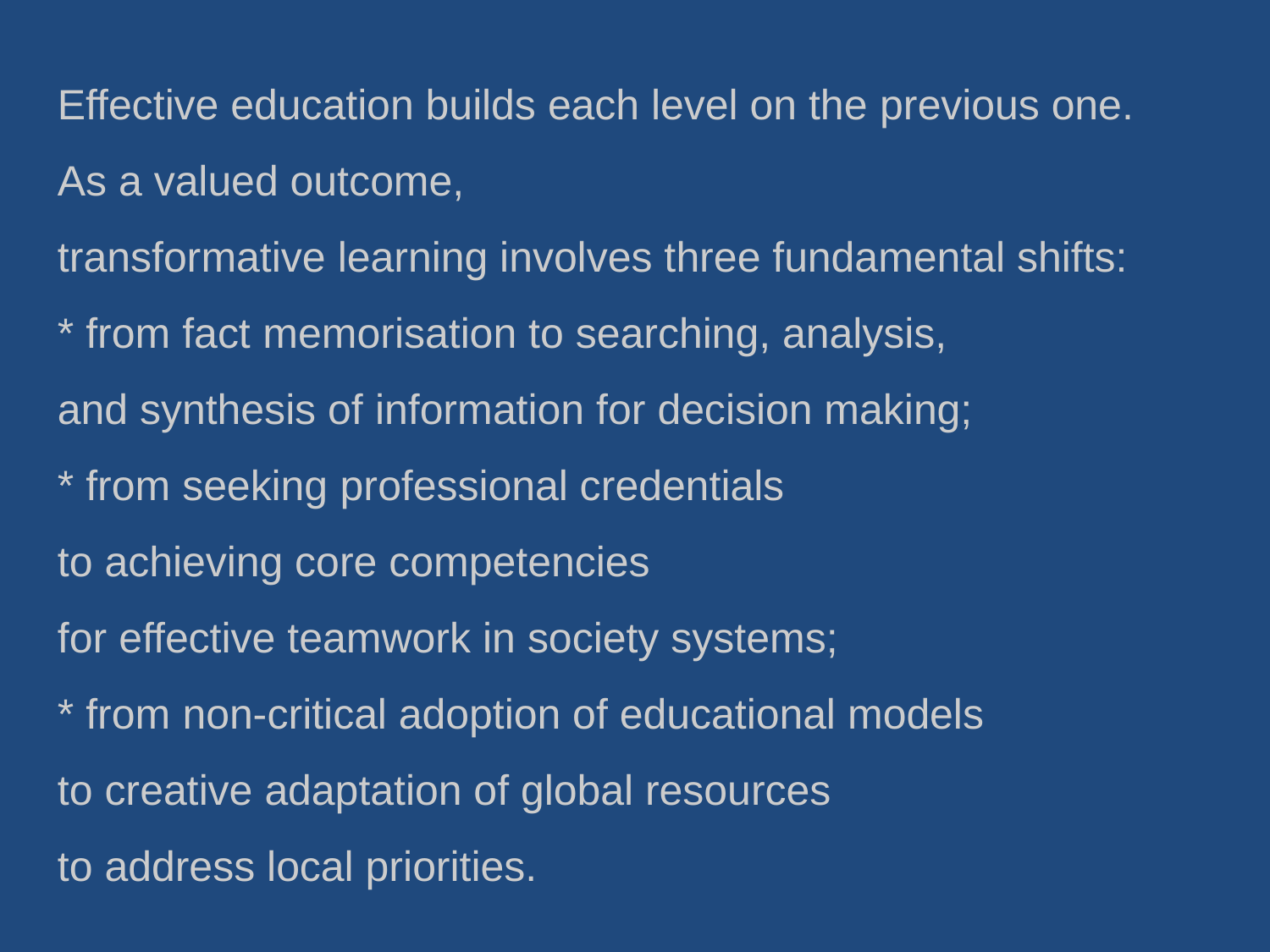

Effective education builds each level on the previous one.
As a valued outcome,
transformative learning involves three fundamental shifts:
* from fact memorisation to searching, analysis,
and synthesis of information for decision making;
* from seeking professional credentials
to achieving core competencies
for effective teamwork in society systems;
* from non-critical adoption of educational models
to creative adaptation of global resources
to address local priorities.